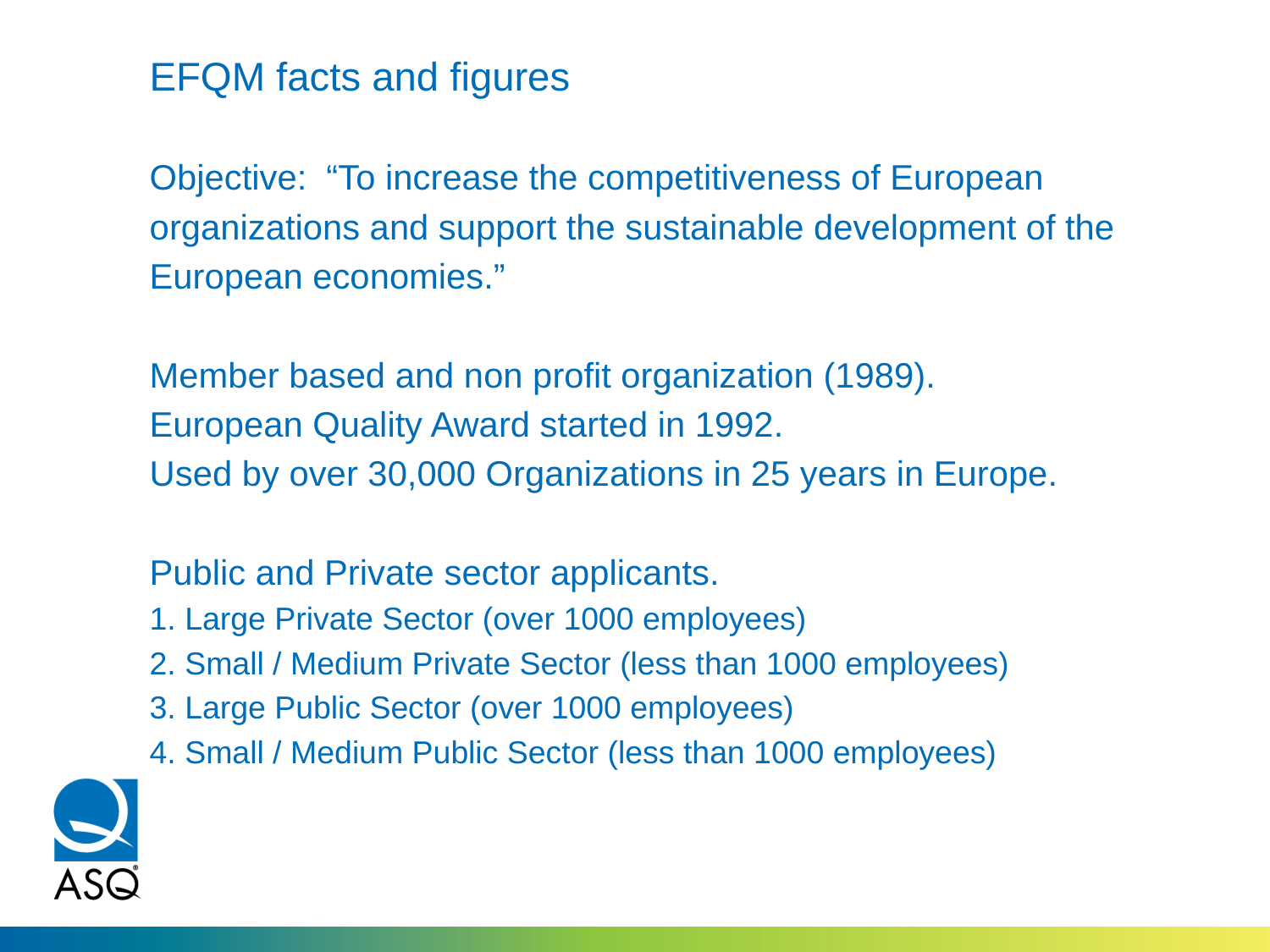

# EFQM facts and figures
Objective:  “To increase the competitiveness of European
organizations and support the sustainable development of the
European economies.”

Member based and non profit organization (1989).
European Quality Award started in 1992.
Used by over 30,000 Organizations in 25 years in Europe.

Public and Private sector applicants.
1. Large Private Sector (over 1000 employees)
2. Small / Medium Private Sector (less than 1000 employees)
3. Large Public Sector (over 1000 employees)
4. Small / Medium Public Sector (less than 1000 employees)